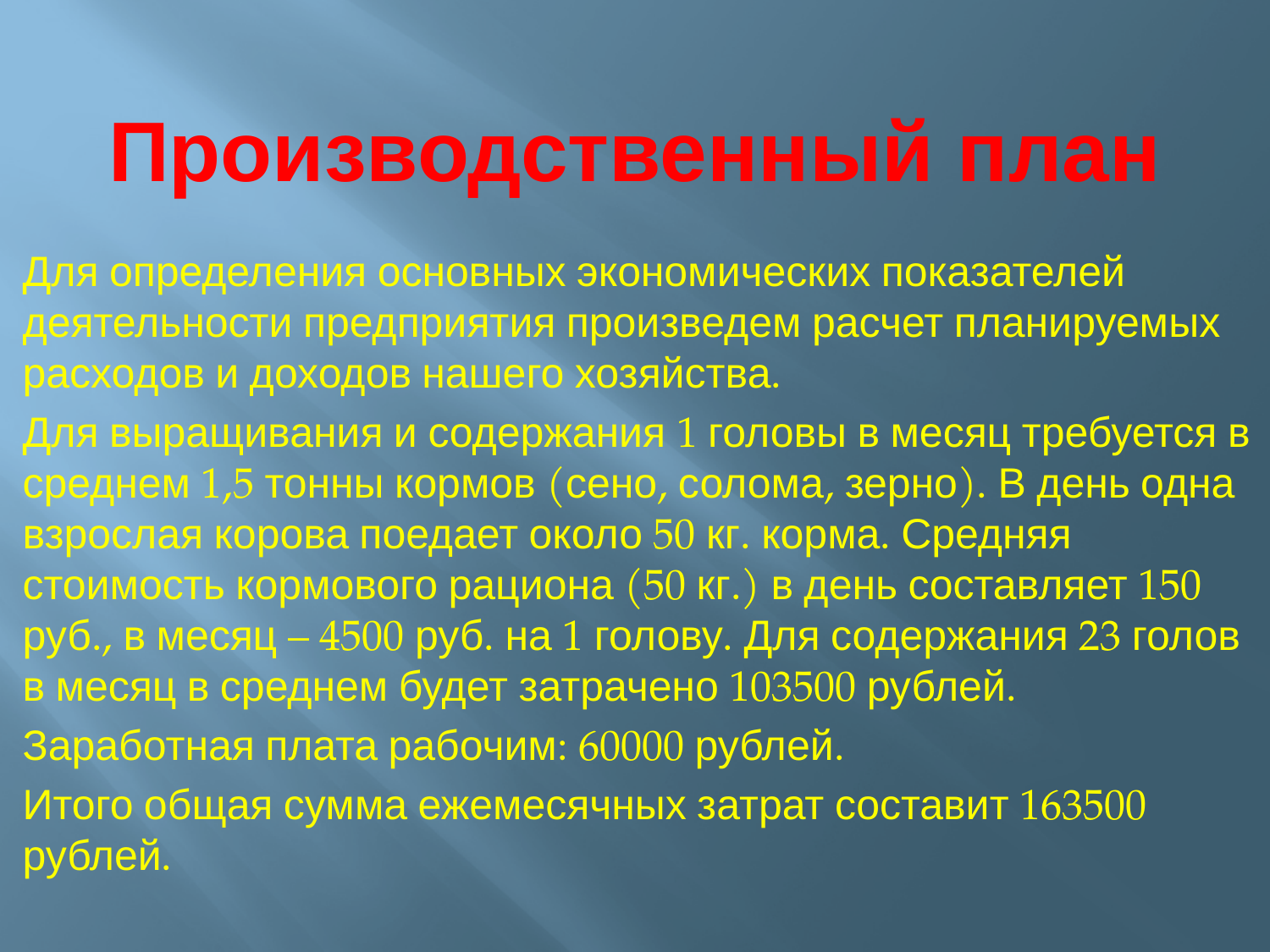

# Производственный план
Для определения основных экономических показателей деятельности предприятия произведем расчет планируемых расходов и доходов нашего хозяйства.
Для выращивания и содержания 1 головы в месяц требуется в среднем 1,5 тонны кормов (сено, солома, зерно). В день одна взрослая корова поедает около 50 кг. корма. Средняя стоимость кормового рациона (50 кг.) в день составляет 150 руб., в месяц – 4500 руб. на 1 голову. Для содержания 23 голов в месяц в среднем будет затрачено 103500 рублей.
Заработная плата рабочим: 60000 рублей.
Итого общая сумма ежемесячных затрат составит 163500 рублей.